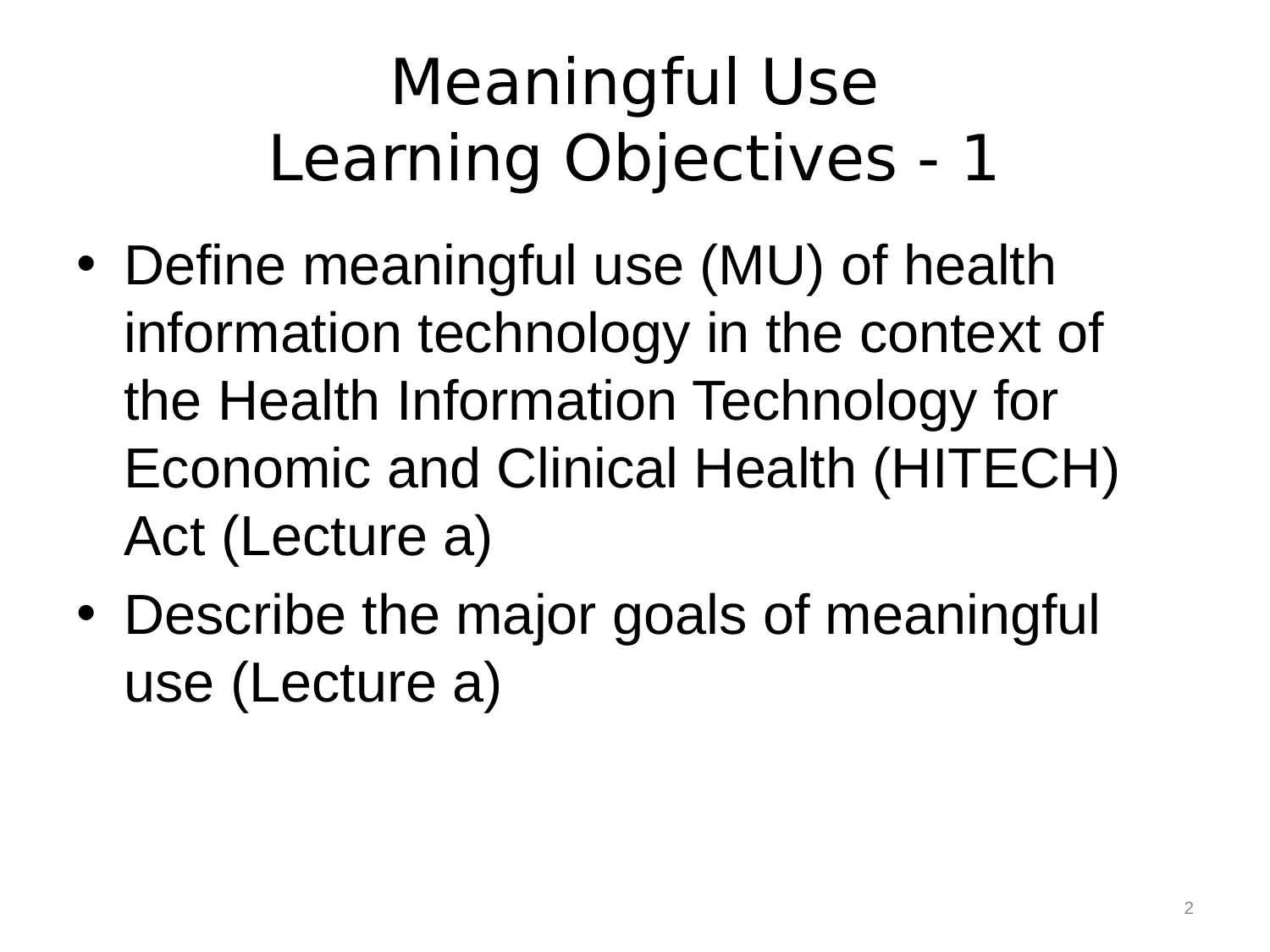

# Meaningful Use Learning Objectives - 1
Define meaningful use (MU) of health information technology in the context of the Health Information Technology for Economic and Clinical Health (HITECH) Act (Lecture a)
Describe the major goals of meaningful use (Lecture a)
2